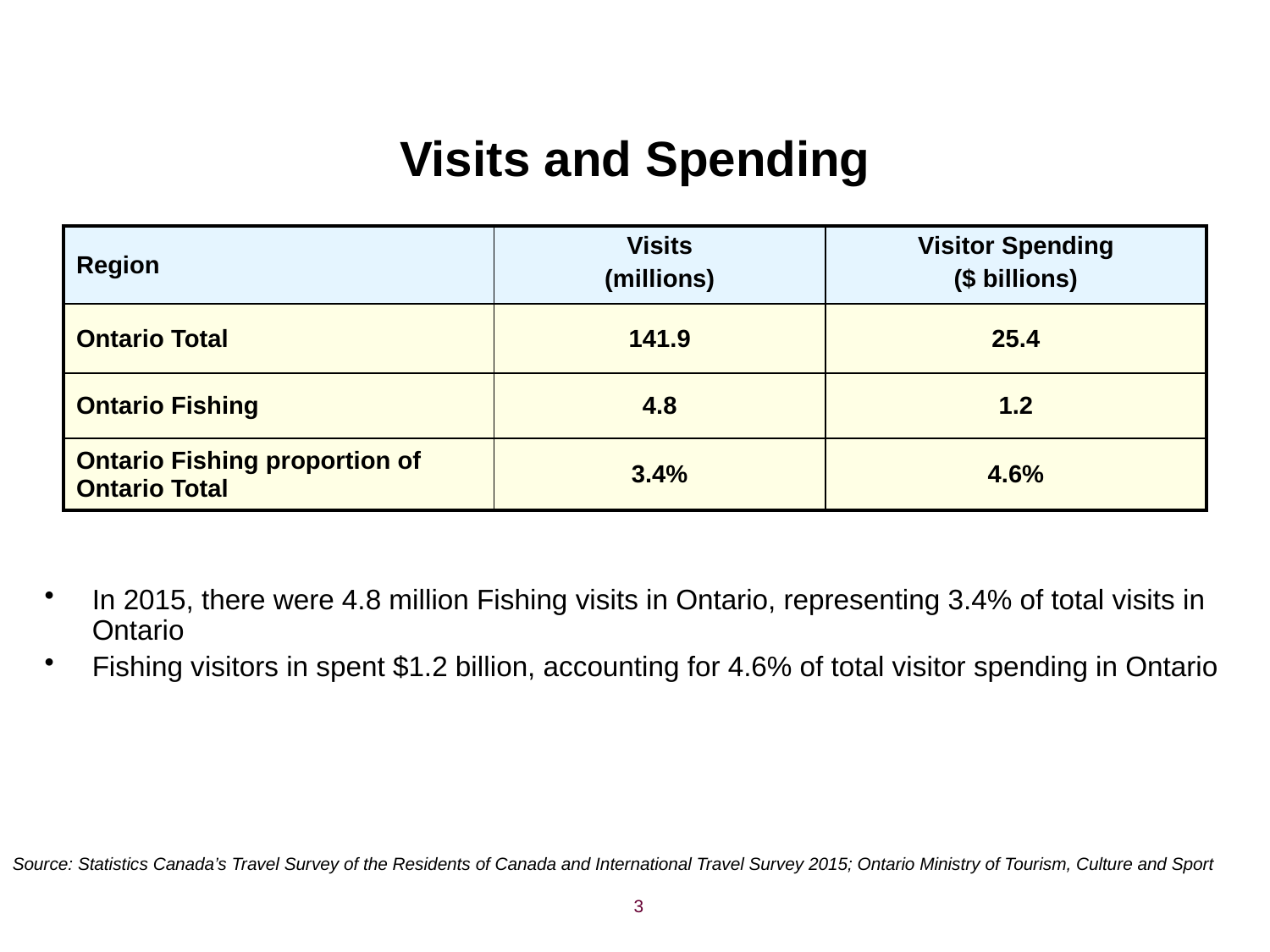

# Visits and Spending
| Region | Visits (millions) | Visitor Spending ($ billions) |
| --- | --- | --- |
| Ontario Total | 141.9 | 25.4 |
| Ontario Fishing | 4.8 | 1.2 |
| Ontario Fishing proportion of Ontario Total | 3.4% | 4.6% |
In 2015, there were 4.8 million Fishing visits in Ontario, representing 3.4% of total visits in Ontario
Fishing visitors in spent $1.2 billion, accounting for 4.6% of total visitor spending in Ontario

Source: Statistics Canada’s Travel Survey of the Residents of Canada and International Travel Survey 2015; Ontario Ministry of Tourism, Culture and Sport
3